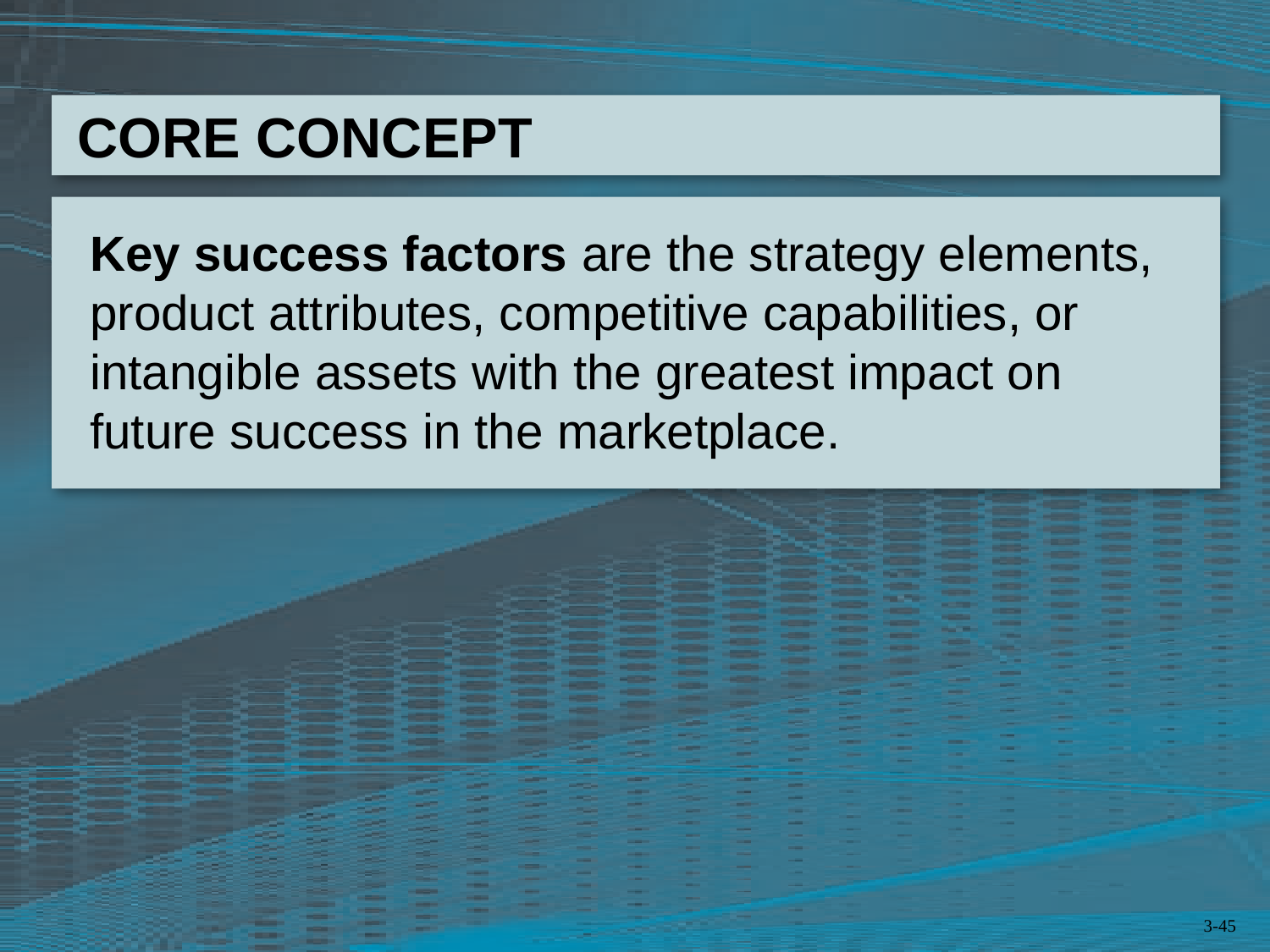

Key success factors are the strategy elements, product attributes, competitive capabilities, or intangible assets with the greatest impact on future success in the marketplace.